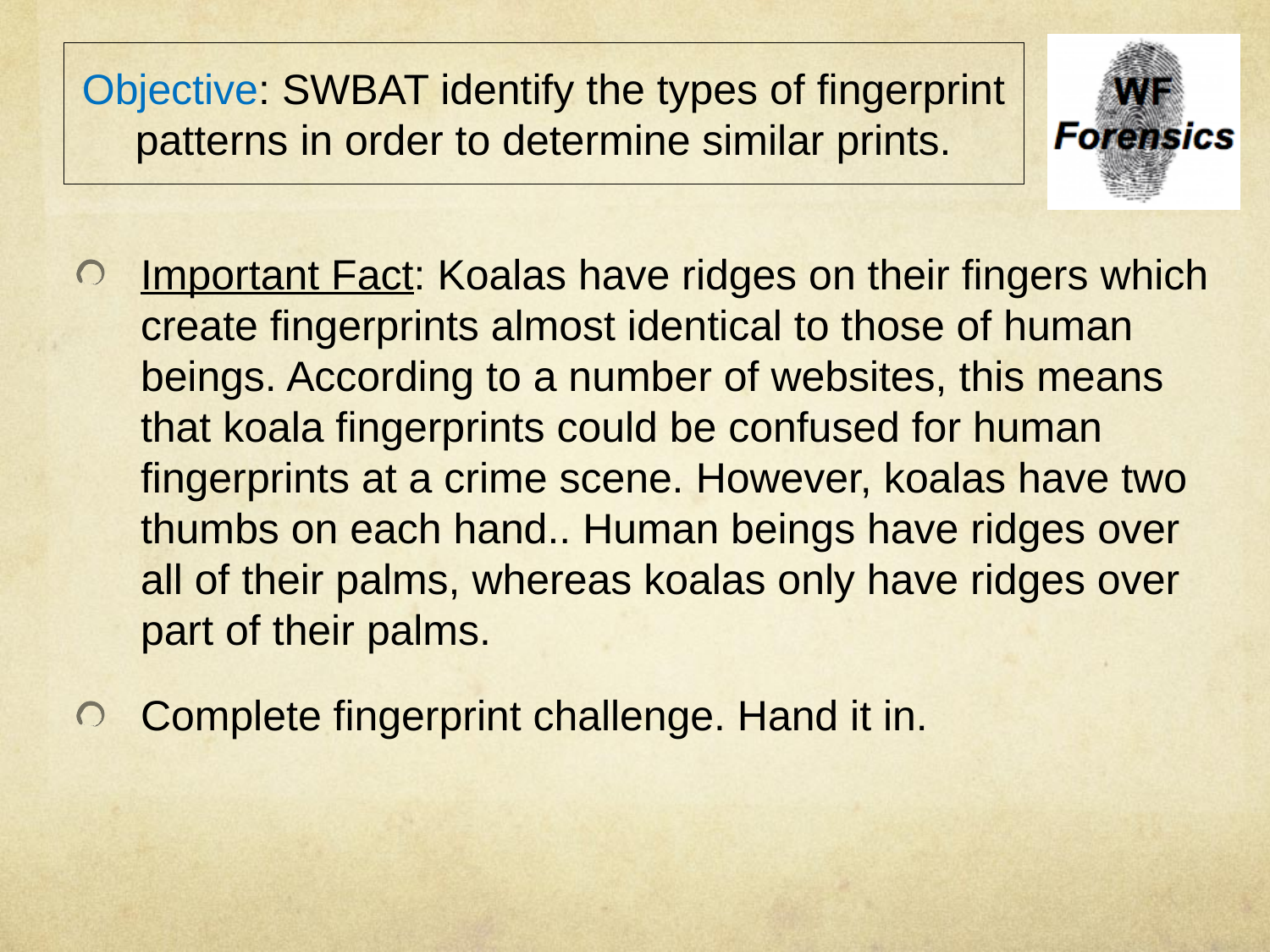

# Objective: SWBAT identify the types of fingerprint patterns in order to determine similar prints.
Important Fact: Koalas have ridges on their fingers which create fingerprints almost identical to those of human beings. According to a number of websites, this means that koala fingerprints could be confused for human fingerprints at a crime scene. However, koalas have two thumbs on each hand.. Human beings have ridges over all of their palms, whereas koalas only have ridges over part of their palms.
Complete fingerprint challenge. Hand it in.